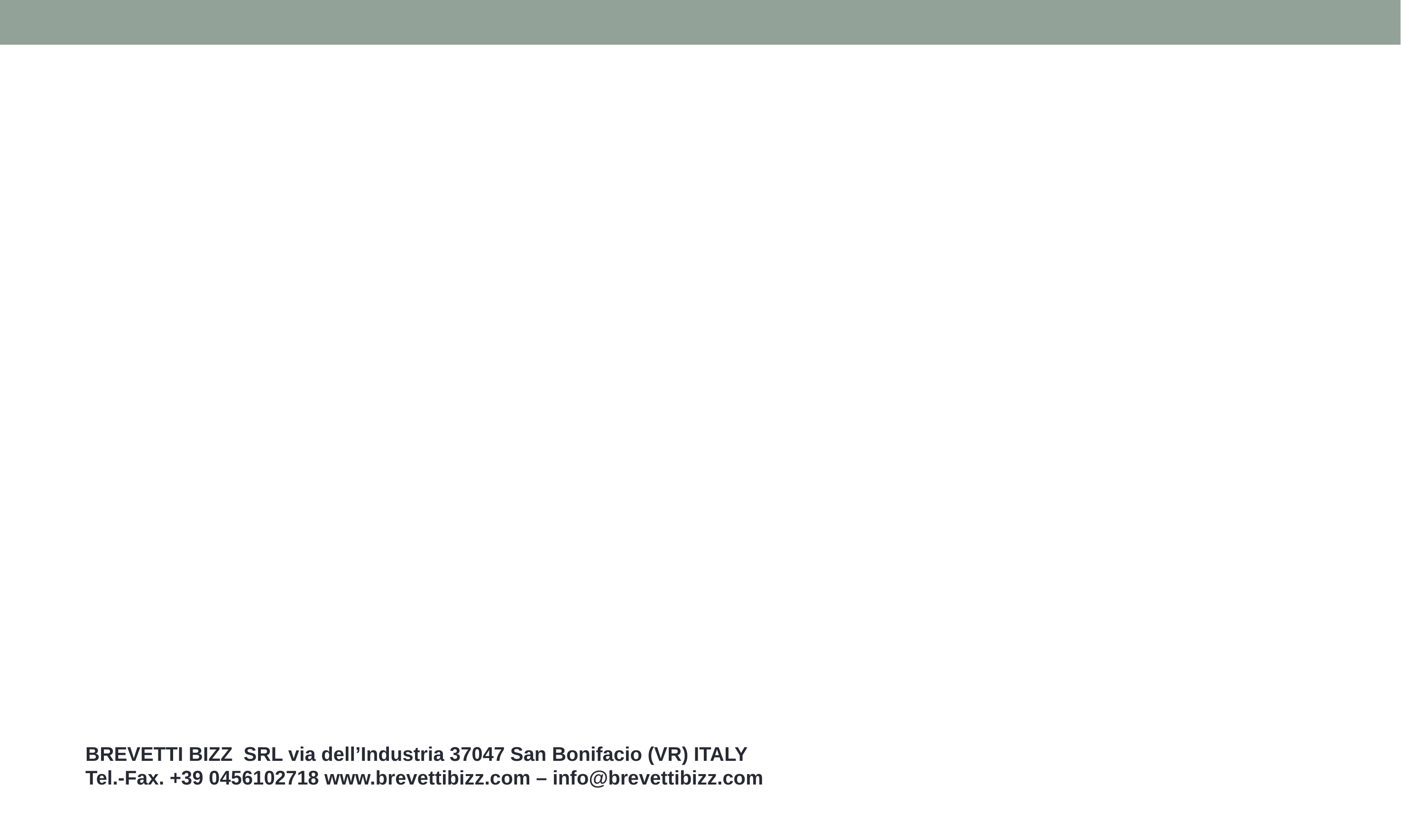

BREVETTI BIZZ  SRL via dell’Industria 37047 San Bonifacio (VR) ITALY                       Tel.-Fax. +39 0456102718 www.brevettibizz.com – info@brevettibizz.com